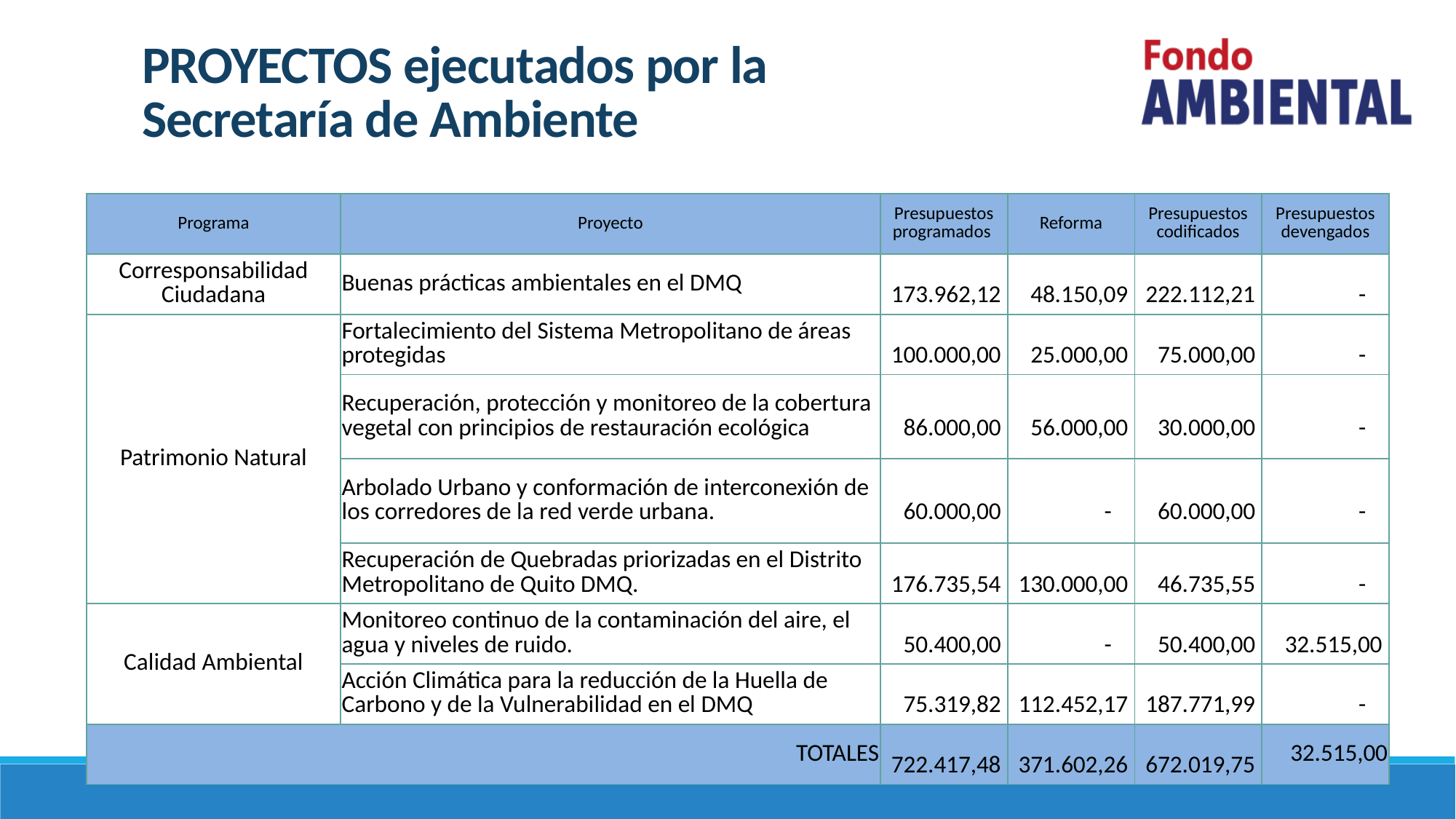

# PROYECTOS ejecutados por la Secretaría de Ambiente
| Programa | Proyecto | Presupuestos programados | Reforma | Presupuestos codificados | Presupuestos devengados |
| --- | --- | --- | --- | --- | --- |
| Corresponsabilidad Ciudadana | Buenas prácticas ambientales en el DMQ | 173.962,12 | 48.150,09 | 222.112,21 | - |
| Patrimonio Natural | Fortalecimiento del Sistema Metropolitano de áreas protegidas | 100.000,00 | 25.000,00 | 75.000,00 | - |
|  | Recuperación, protección y monitoreo de la cobertura vegetal con principios de restauración ecológica | 86.000,00 | 56.000,00 | 30.000,00 | - |
|  | Arbolado Urbano y conformación de interconexión de los corredores de la red verde urbana. | 60.000,00 | - | 60.000,00 | - |
|  | Recuperación de Quebradas priorizadas en el Distrito Metropolitano de Quito DMQ. | 176.735,54 | 130.000,00 | 46.735,55 | - |
| Calidad Ambiental | Monitoreo continuo de la contaminación del aire, el agua y niveles de ruido. | 50.400,00 | - | 50.400,00 | 32.515,00 |
|  | Acción Climática para la reducción de la Huella de Carbono y de la Vulnerabilidad en el DMQ | 75.319,82 | 112.452,17 | 187.771,99 | - |
| TOTALES |  | 722.417,48 | 371.602,26 | 672.019,75 | 32.515,00 |